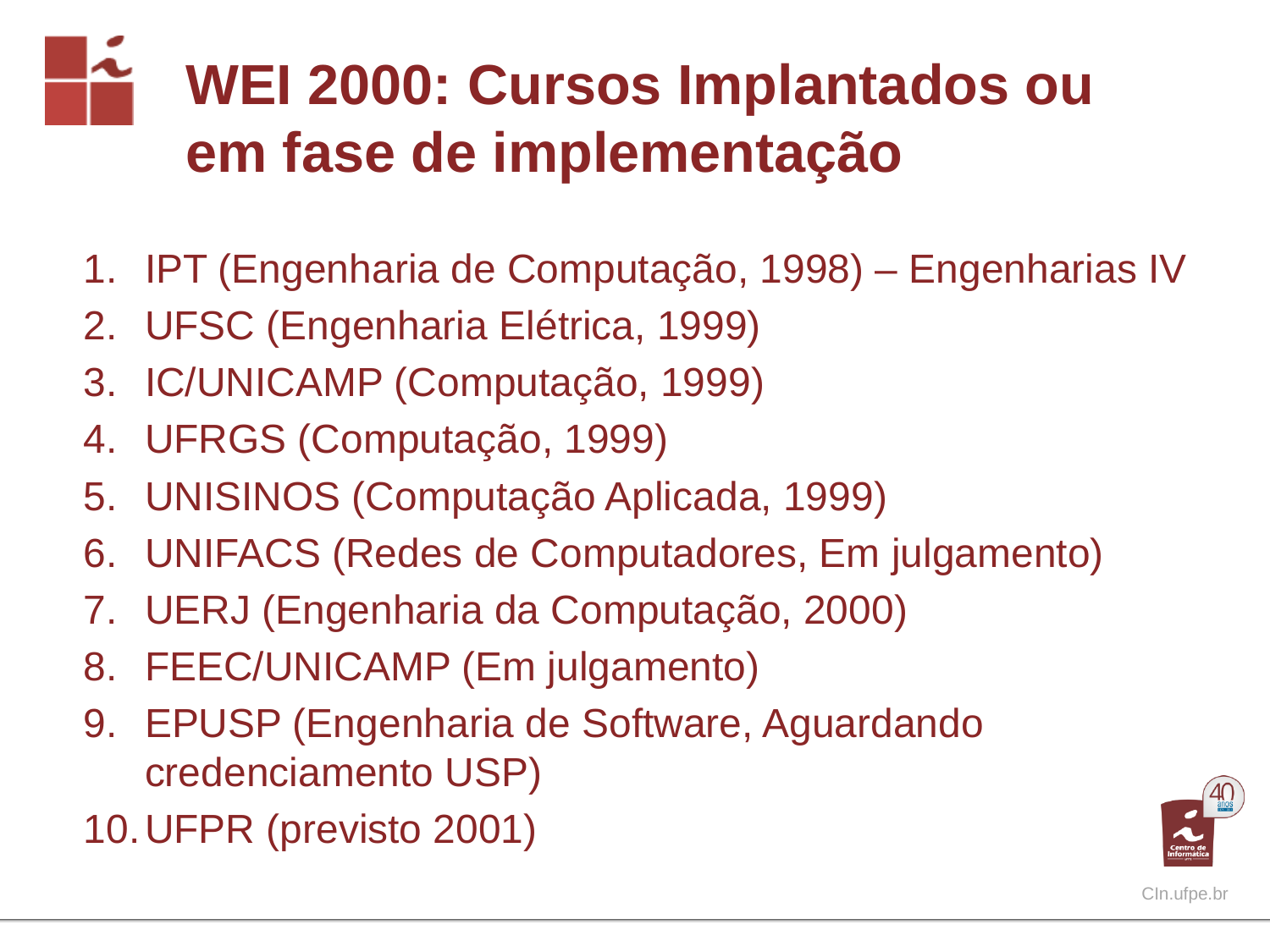

# WEI 2000: Cursos Implantados ou em fase de implementação
IPT (Engenharia de Computação, 1998) – Engenharias IV
UFSC (Engenharia Elétrica, 1999)
IC/UNICAMP (Computação, 1999)
UFRGS (Computação, 1999)
UNISINOS (Computação Aplicada, 1999)
UNIFACS (Redes de Computadores, Em julgamento)
UERJ (Engenharia da Computação, 2000)
FEEC/UNICAMP (Em julgamento)
EPUSP (Engenharia de Software, Aguardando credenciamento USP)
UFPR (previsto 2001)